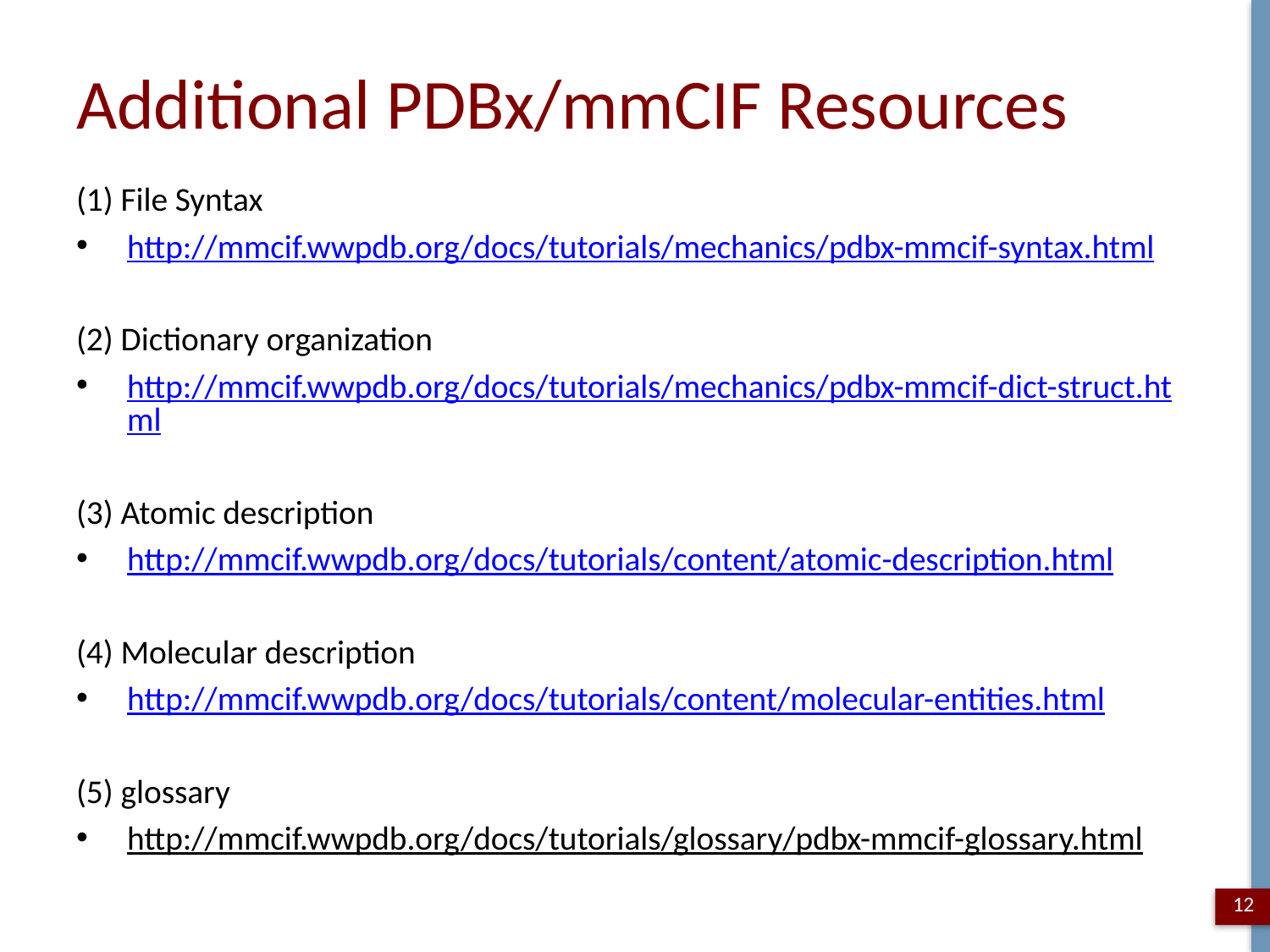

# Additional PDBx/mmCIF Resources
(1) File Syntax
http://mmcif.wwpdb.org/docs/tutorials/mechanics/pdbx-mmcif-syntax.html

(2) Dictionary organization
http://mmcif.wwpdb.org/docs/tutorials/mechanics/pdbx-mmcif-dict-struct.html

(3) Atomic description
http://mmcif.wwpdb.org/docs/tutorials/content/atomic-description.html

(4) Molecular description
http://mmcif.wwpdb.org/docs/tutorials/content/molecular-entities.html

(5) glossary
http://mmcif.wwpdb.org/docs/tutorials/glossary/pdbx-mmcif-glossary.html
12